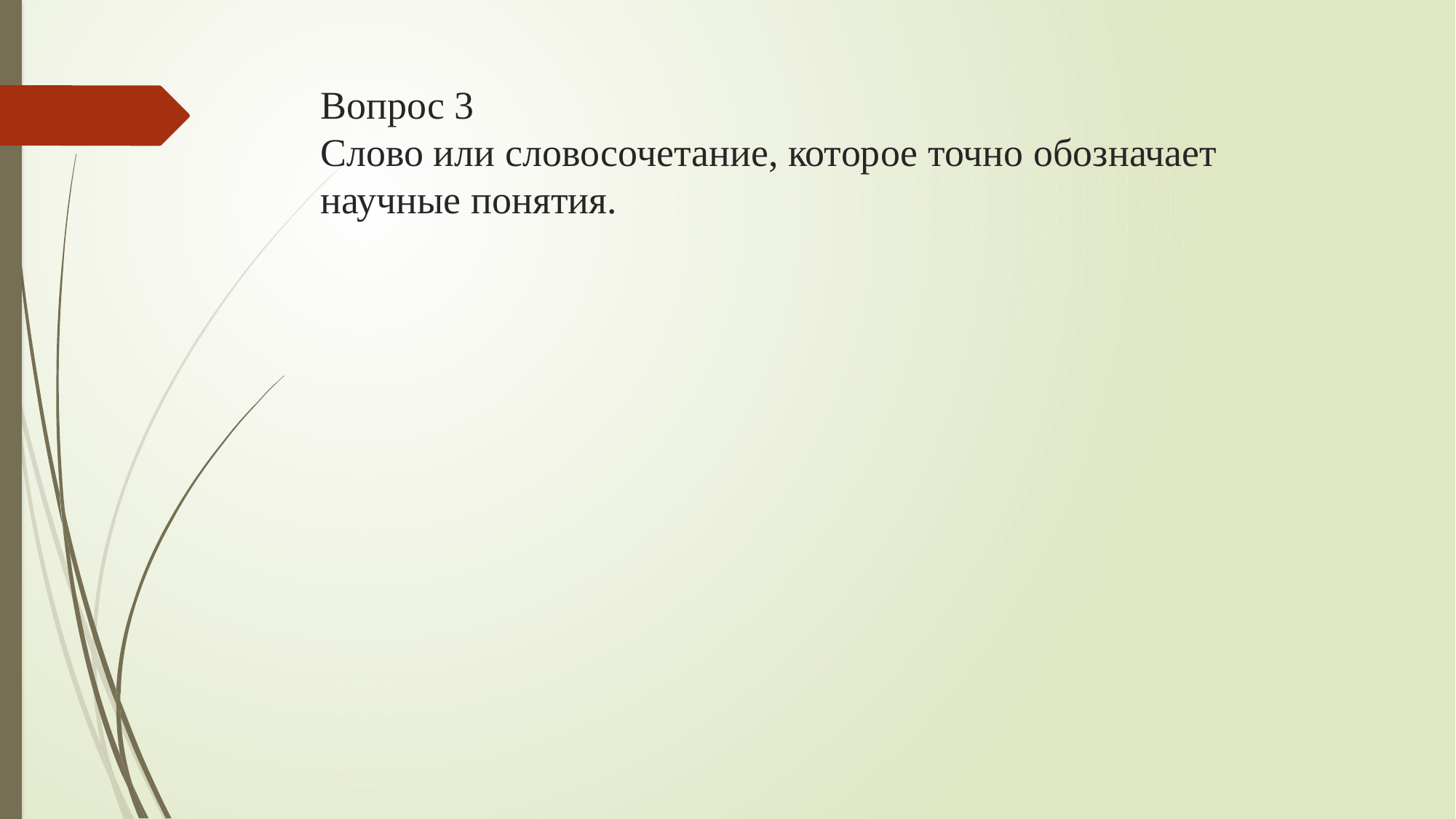

# Вопрос 3 Слово или словосочетание, которое точно обозначает научные понятия.